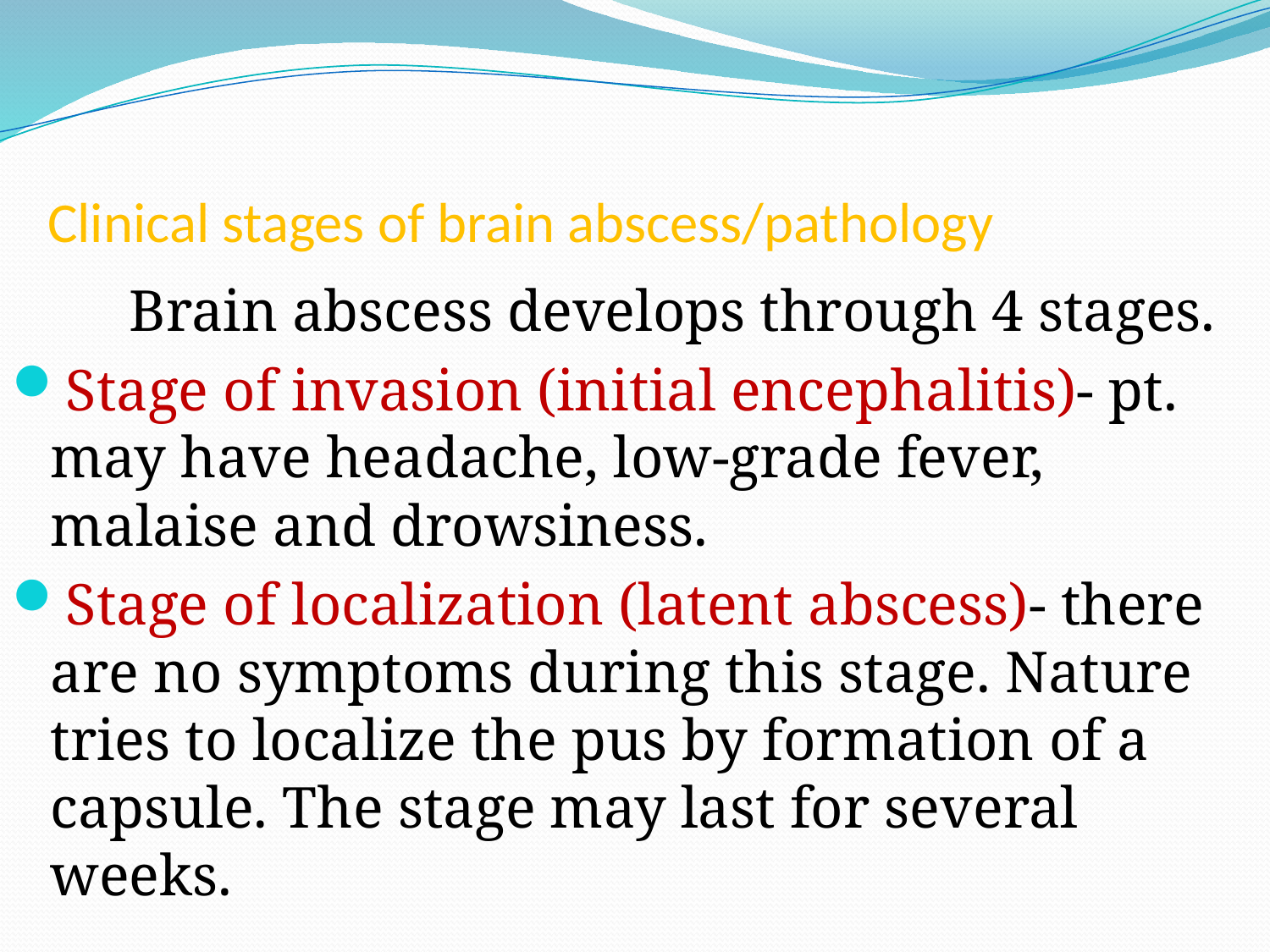

# Clinical stages of brain abscess/pathology
        Brain abscess develops through 4 stages.
Stage of invasion (initial encephalitis)- pt. may have headache, low-grade fever, malaise and drowsiness.
Stage of localization (latent abscess)- there are no symptoms during this stage. Nature tries to localize the pus by formation of a capsule. The stage may last for several weeks.